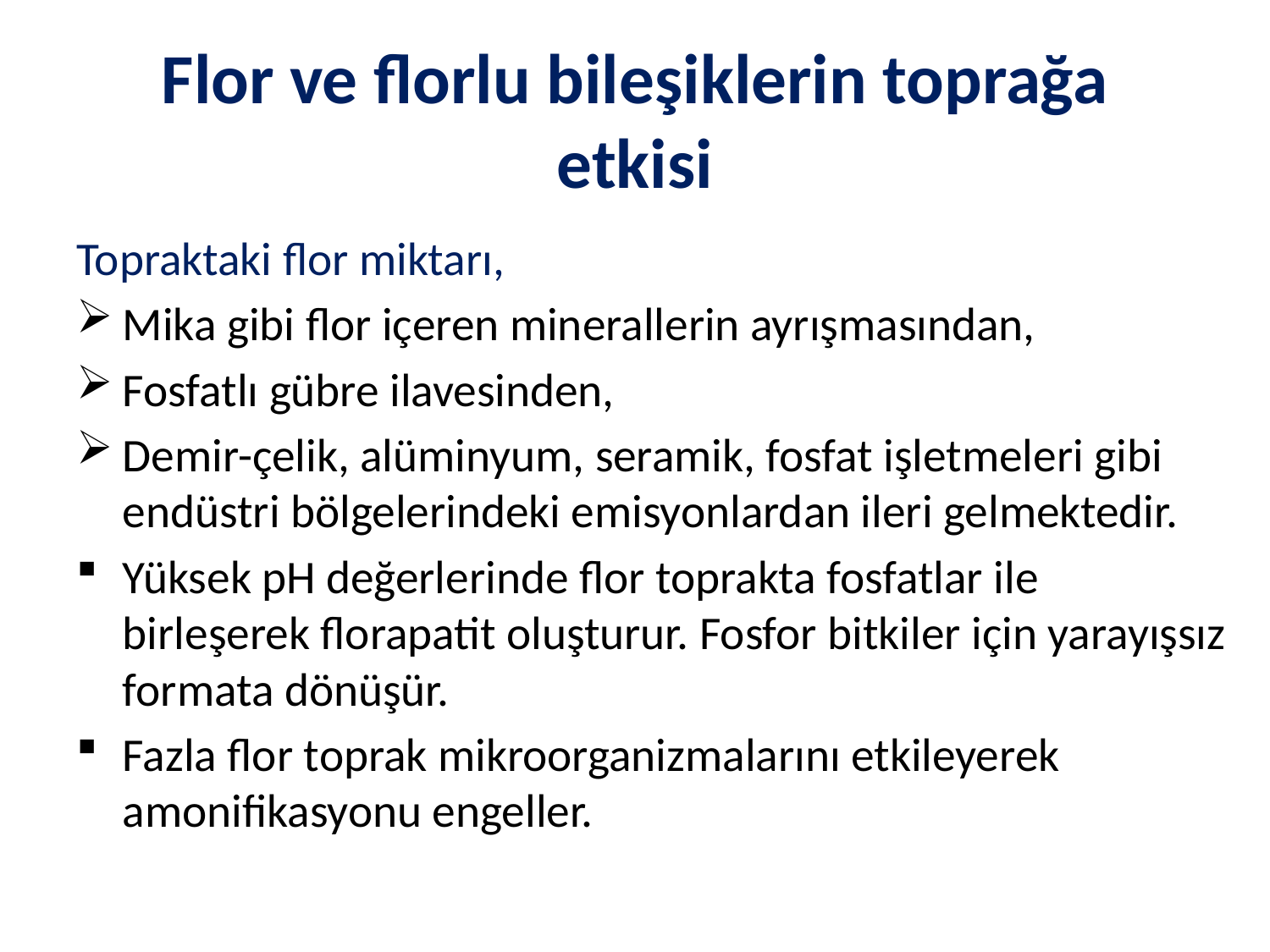

# Flor ve florlu bileşiklerin toprağa etkisi
Topraktaki flor miktarı,
Mika gibi flor içeren minerallerin ayrışmasından,
Fosfatlı gübre ilavesinden,
Demir-çelik, alüminyum, seramik, fosfat işletmeleri gibi endüstri bölgelerindeki emisyonlardan ileri gelmektedir.
Yüksek pH değerlerinde flor toprakta fosfatlar ile birleşerek florapatit oluşturur. Fosfor bitkiler için yarayışsız formata dönüşür.
Fazla flor toprak mikroorganizmalarını etkileyerek amonifikasyonu engeller.